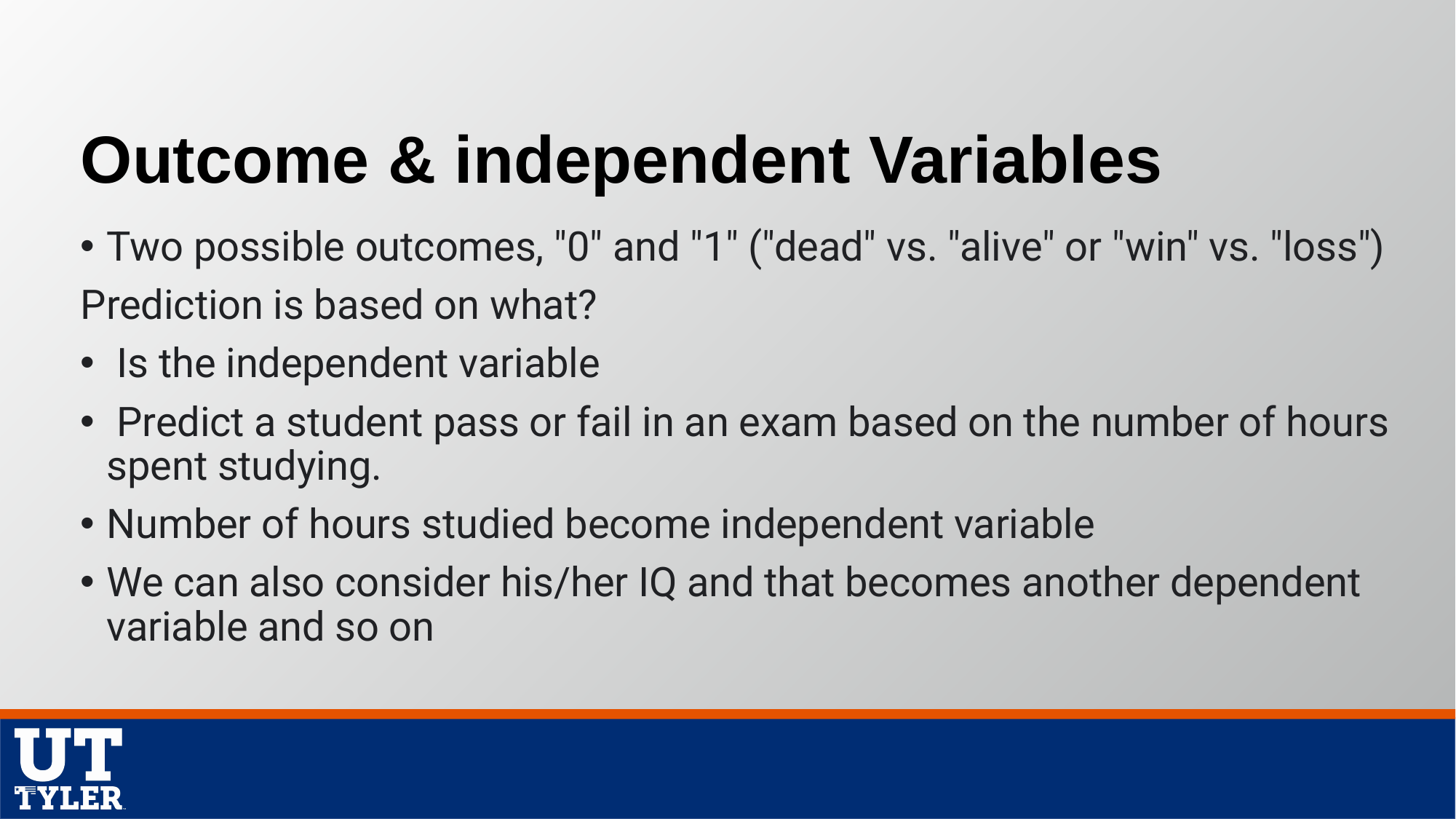

# Outcome & independent Variables
Two possible outcomes, "0" and "1" ("dead" vs. "alive" or "win" vs. "loss")
Prediction is based on what?
 Is the independent variable
 Predict a student pass or fail in an exam based on the number of hours spent studying.
Number of hours studied become independent variable
We can also consider his/her IQ and that becomes another dependent variable and so on